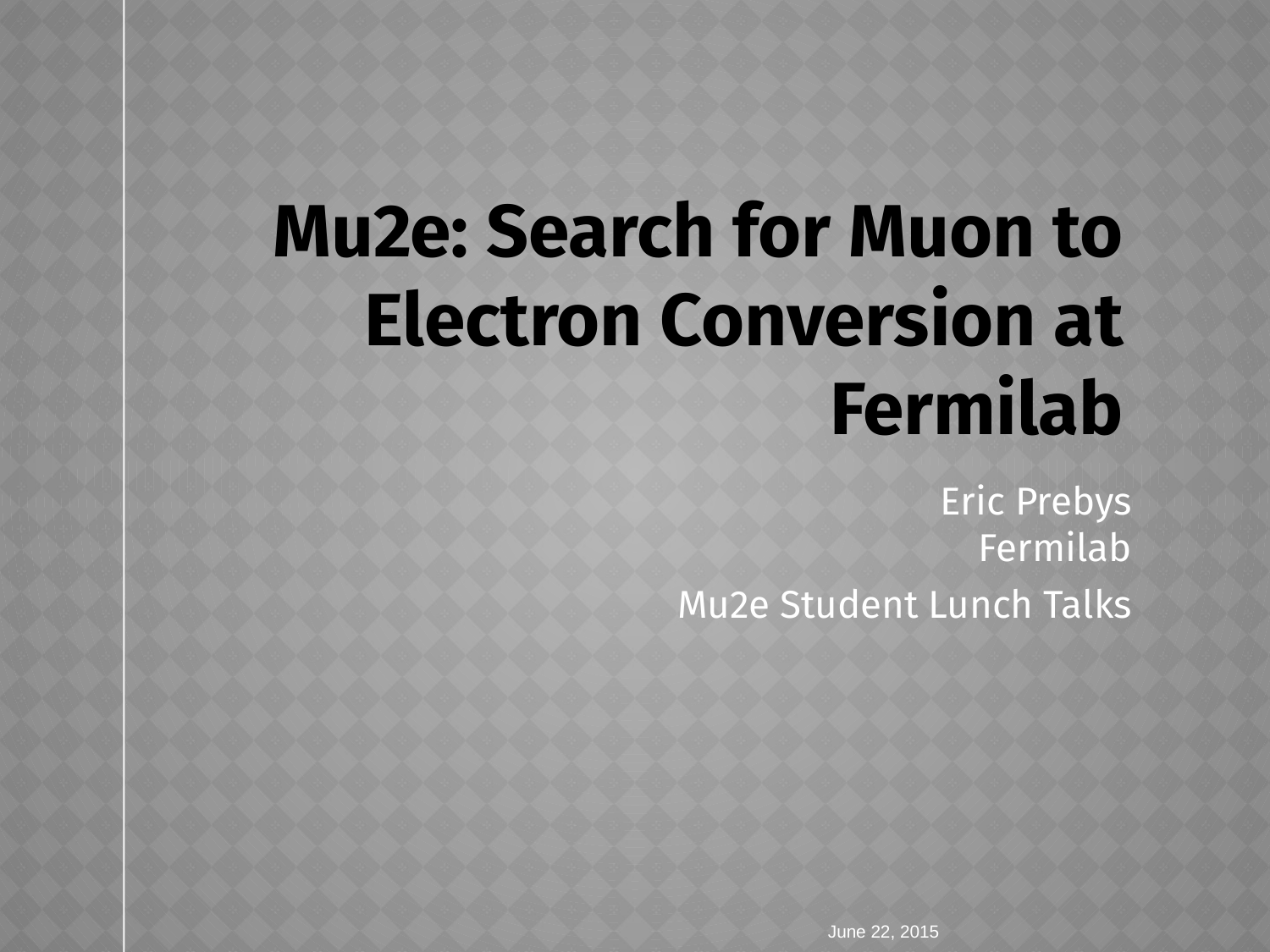

# Mu2e: Search for Muon to Electron Conversion at Fermilab
Eric Prebys
Fermilab
Mu2e Student Lunch Talks

June 22, 2015